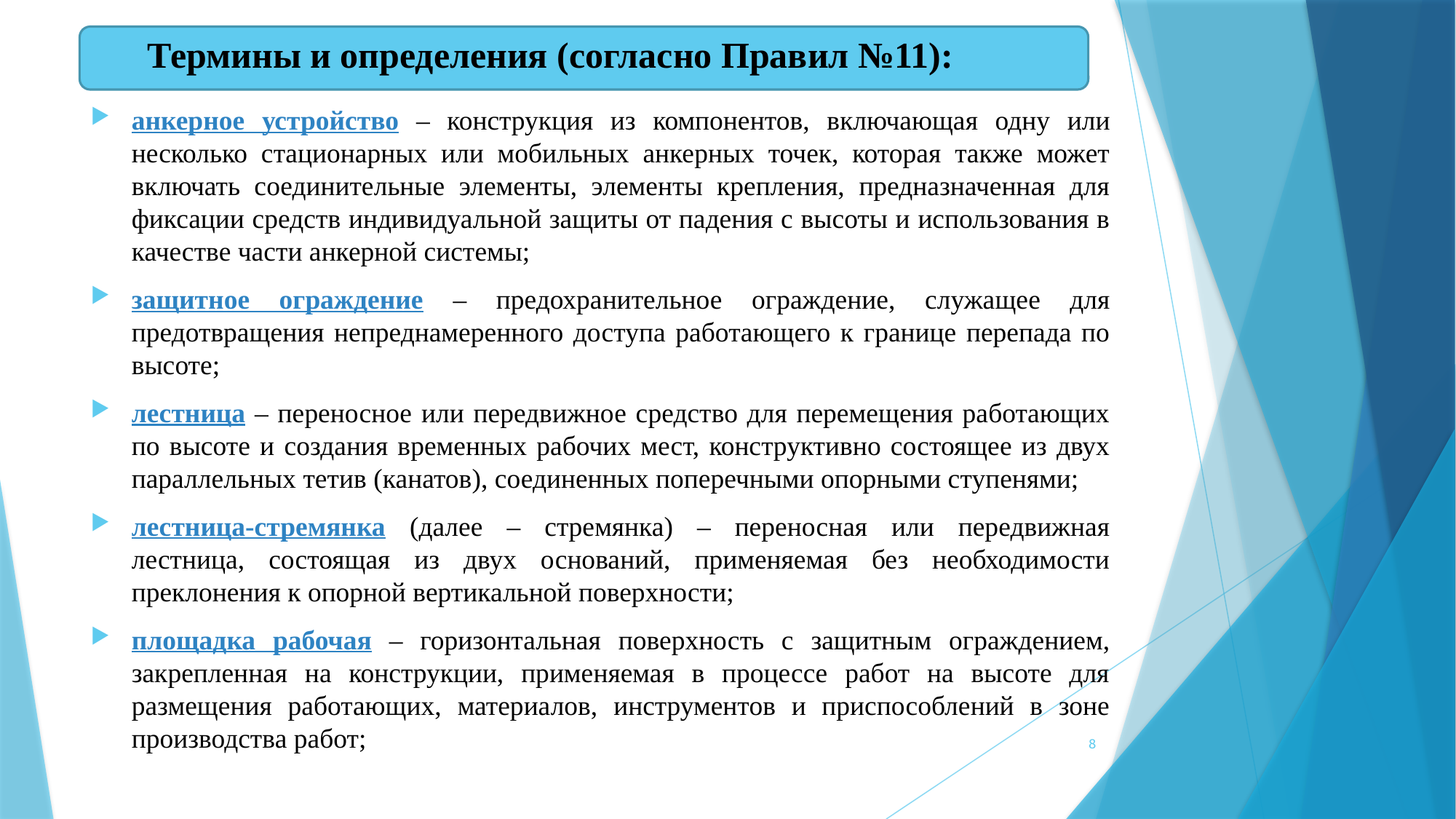

# Термины и определения (согласно Правил №11):
анкерное устройство – конструкция из компонентов, включающая одну или несколько стационарных или мобильных анкерных точек, которая также может включать соединительные элементы, элементы крепления, предназначенная для фиксации средств индивидуальной защиты от падения с высоты и использования в качестве части анкерной системы;
защитное ограждение – предохранительное ограждение, служащее для предотвращения непреднамеренного доступа работающего к границе перепада по высоте;
лестница – переносное или передвижное средство для перемещения работающих по высоте и создания временных рабочих мест, конструктивно состоящее из двух параллельных тетив (канатов), соединенных поперечными опорными ступенями;
лестница-стремянка (далее – стремянка) – переносная или передвижная лестница, состоящая из двух оснований, применяемая без необходимости преклонения к опорной вертикальной поверхности;
площадка рабочая – горизонтальная поверхность с защитным ограждением, закрепленная на конструкции, применяемая в процессе работ на высоте для размещения работающих, материалов, инструментов и приспособлений в зоне производства работ;

8